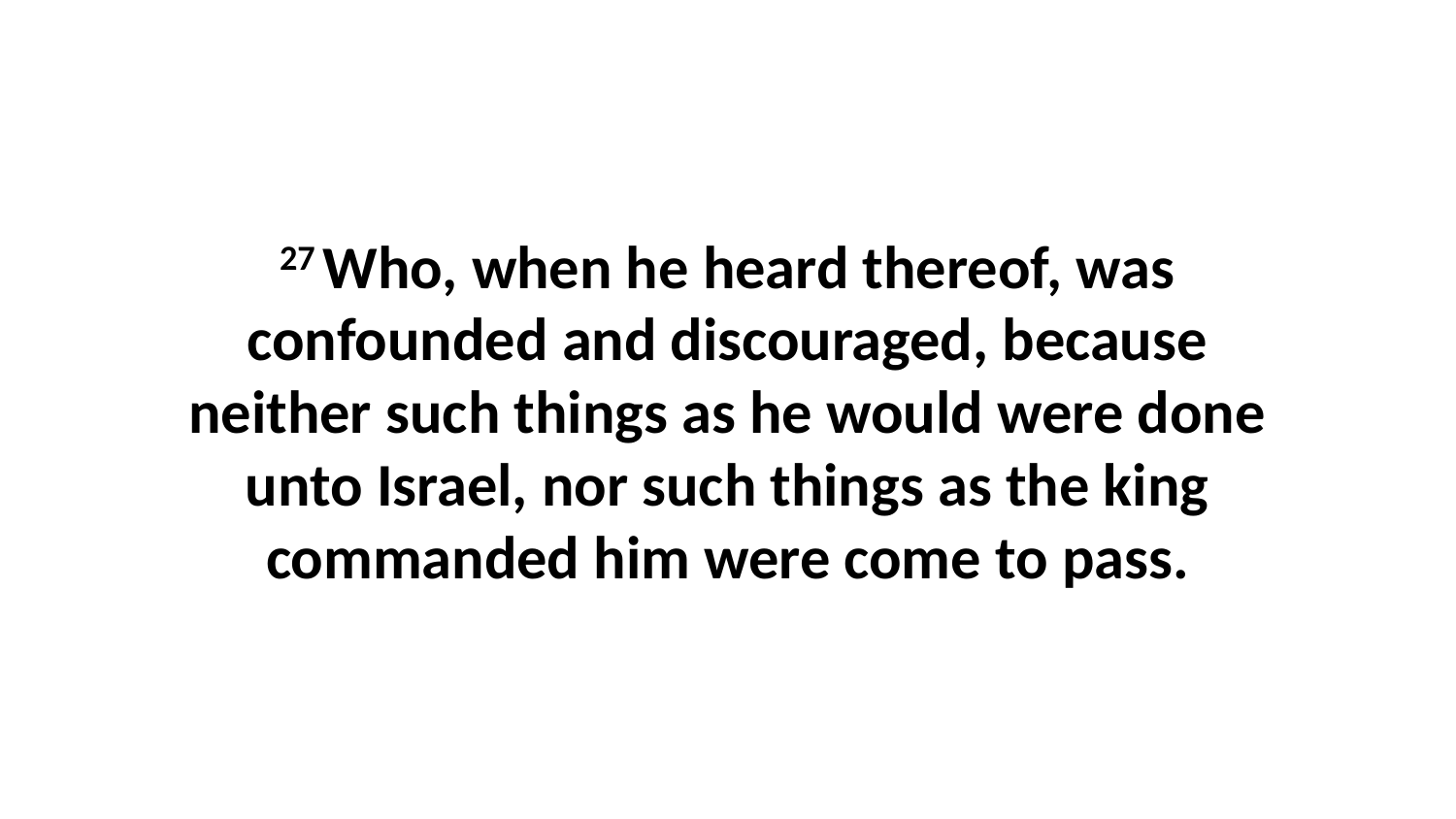

27 Who, when he heard thereof, was confounded and discouraged, because neither such things as he would were done unto Israel, nor such things as the king commanded him were come to pass.